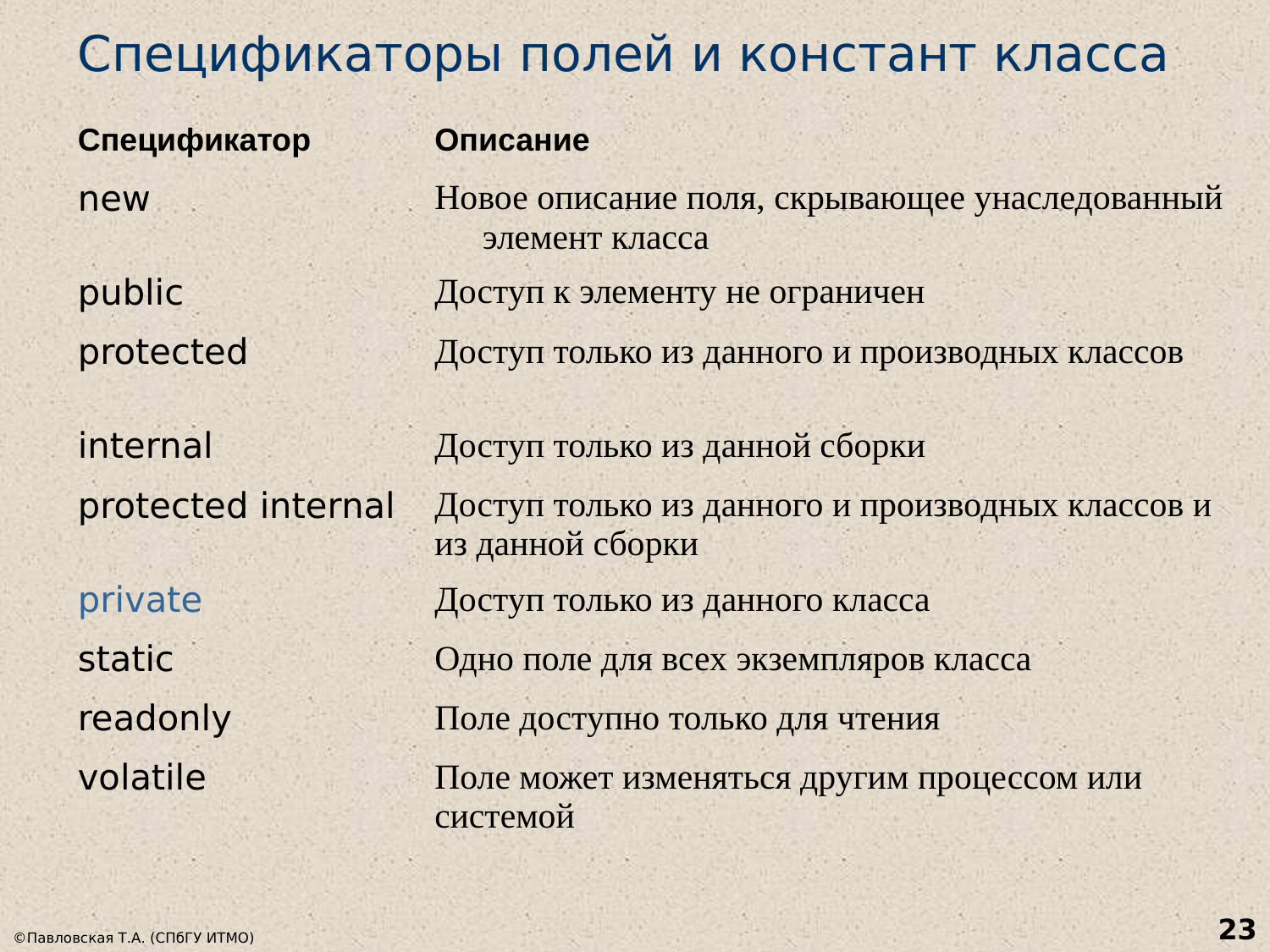

# Спецификаторы полей и констант класса
| Спецификатор | Описание |
| --- | --- |
| new | Новое описание поля, скрывающее унаследованный элемент класса |
| public | Доступ к элементу не ограничен |
| protected | Доступ только из данного и производных классов |
| internal | Доступ только из данной сборки |
| protected internal | Доступ только из данного и производных классов и из данной сборки |
| private | Доступ только из данного класса |
| static | Одно поле для всех экземпляров класса |
| readonly | Поле доступно только для чтения |
| volatile | Поле может изменяться другим процессом или системой |
23
©Павловская Т.А. (СПбГУ ИТМО)